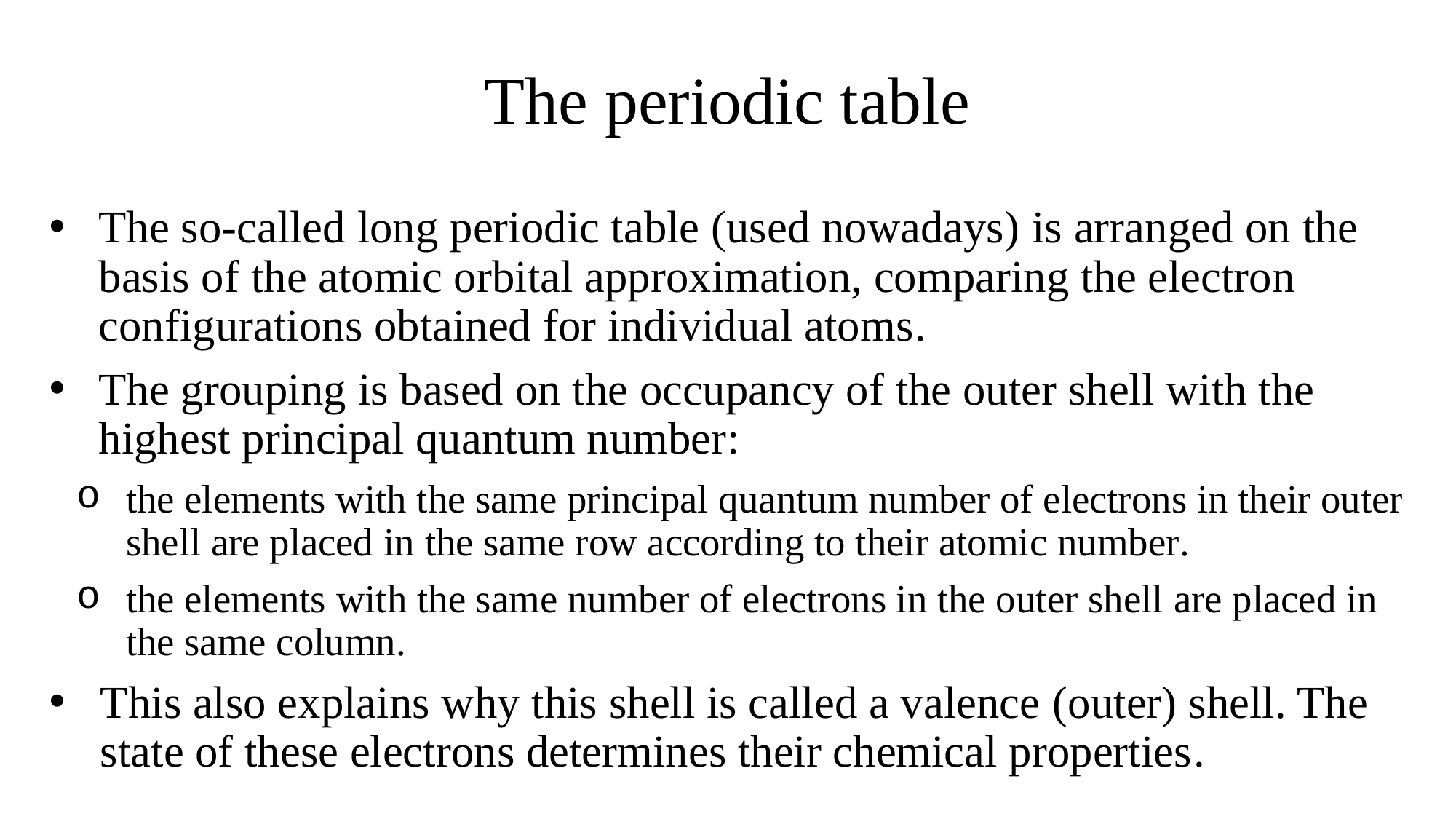

# The periodic table
The so-called long periodic table (used nowadays) is arranged on the basis of the atomic orbital approximation, comparing the electron configurations obtained for individual atoms.
The grouping is based on the occupancy of the outer shell with the highest principal quantum number:
the elements with the same principal quantum number of electrons in their outer shell are placed in the same row according to their atomic number.
the elements with the same number of electrons in the outer shell are placed in the same column.
This also explains why this shell is called a valence (outer) shell. The state of these electrons determines their chemical properties.